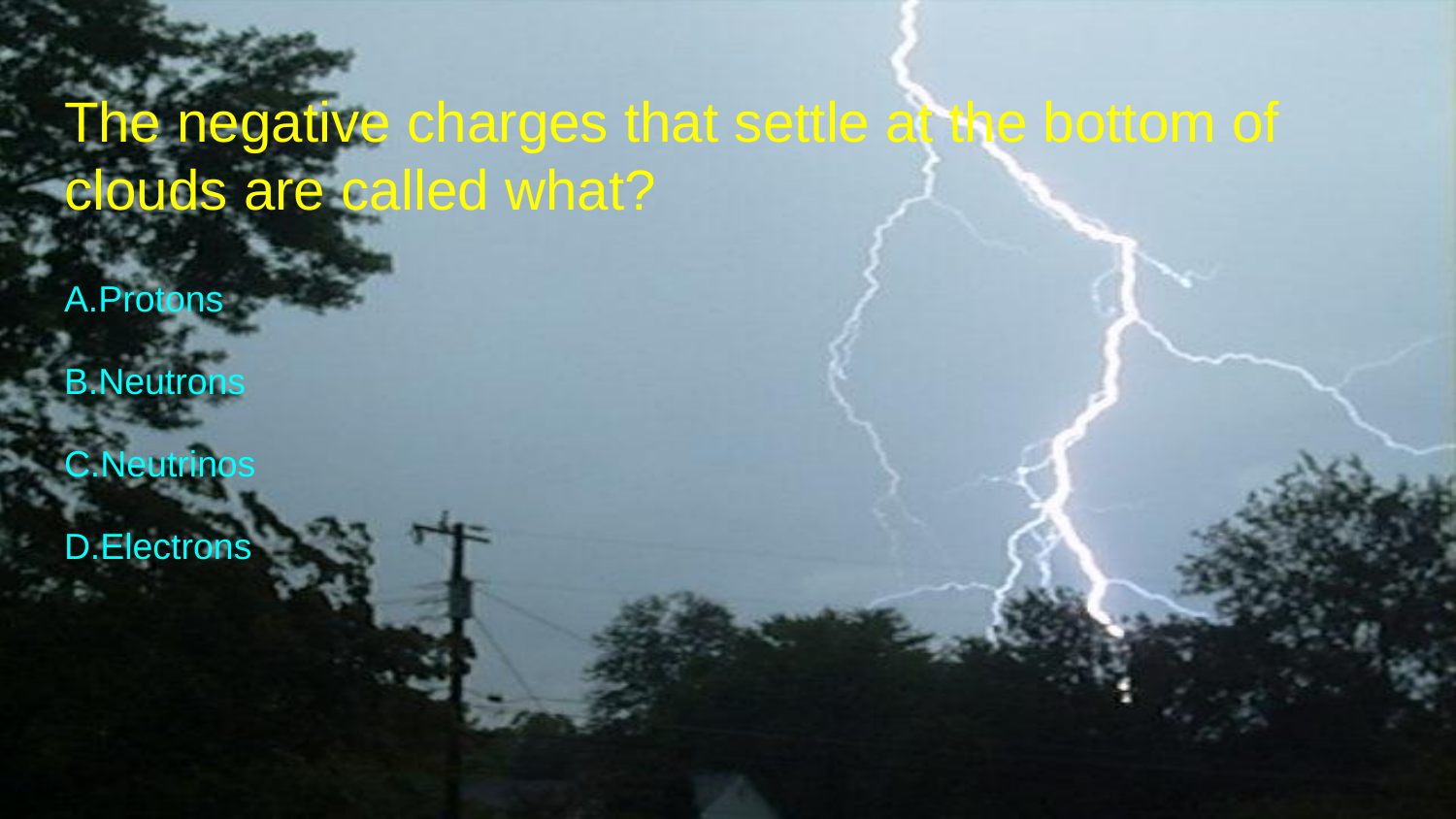

# The negative charges that settle at the bottom of clouds are called what?
A.Protons
B.Neutrons
C.Neutrinos
D.Electrons